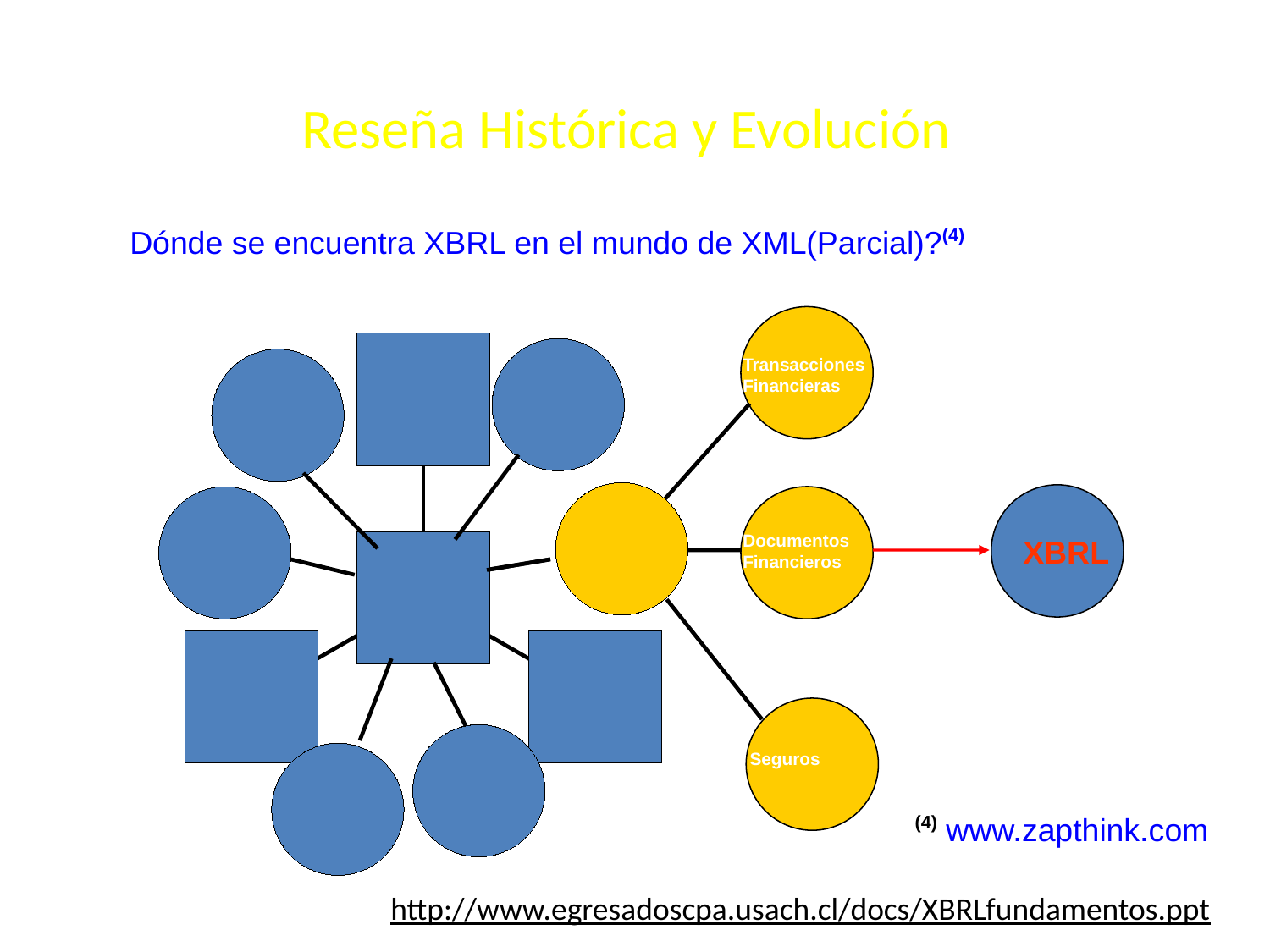

# Reseña Histórica y Evolución
Dónde se encuentra XBRL en el mundo de XML(Parcial)?(4)

Transacciones
Financieras

XBRL

Documentos
Financieros

Seguros
(4) www.zapthink.com
http://www.egresadoscpa.usach.cl/docs/XBRLfundamentos.ppt